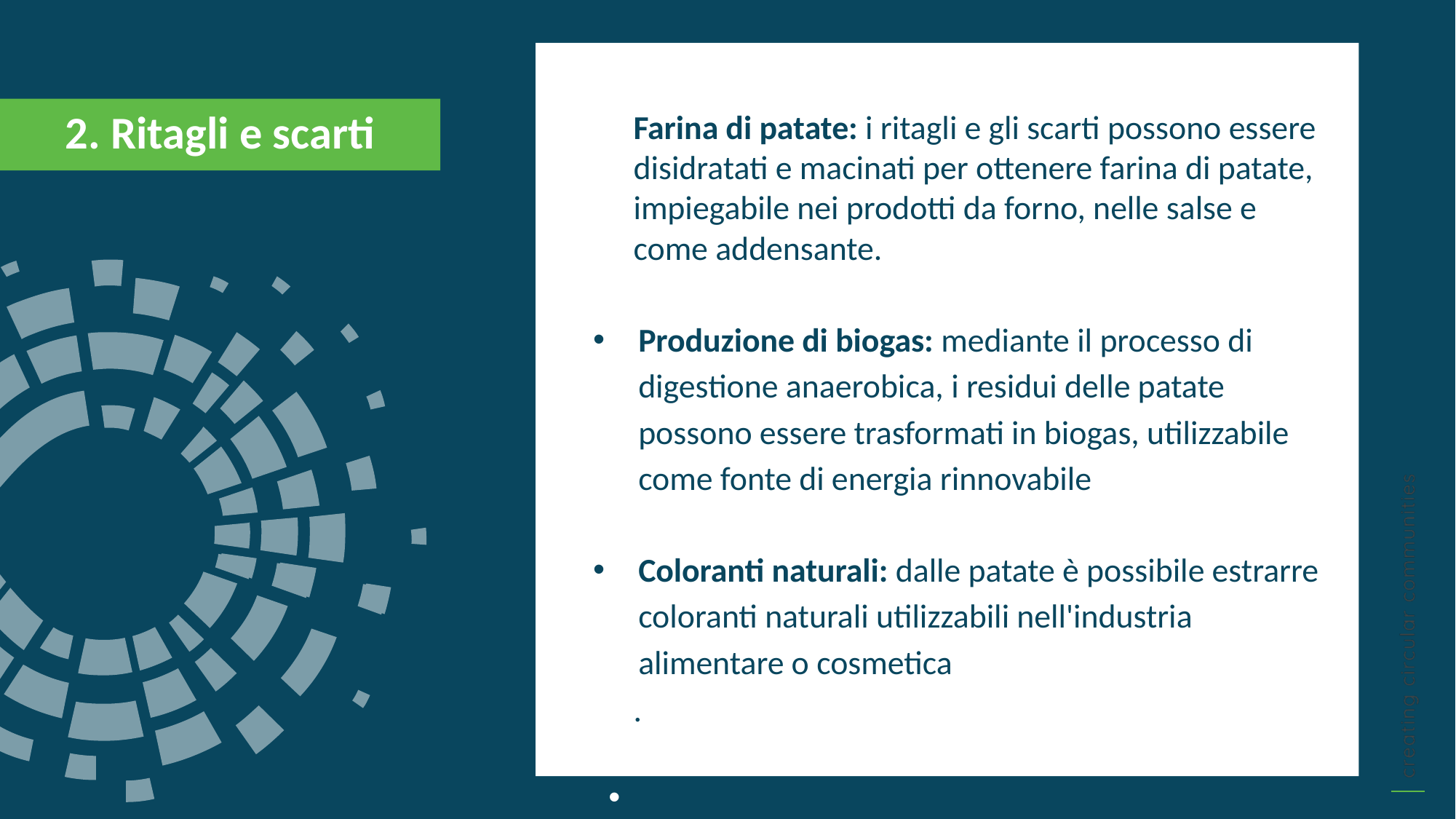

2. Ritagli e scarti
Farina di patate: i ritagli e gli scarti possono essere disidratati e macinati per ottenere farina di patate, impiegabile nei prodotti da forno, nelle salse e come addensante.

Produzione di biogas: mediante il processo di digestione anaerobica, i residui delle patate possono essere trasformati in biogas, utilizzabile come fonte di energia rinnovabile

Coloranti naturali: dalle patate è possibile estrarre coloranti naturali utilizzabili nell'industria alimentare o cosmetica
.

.